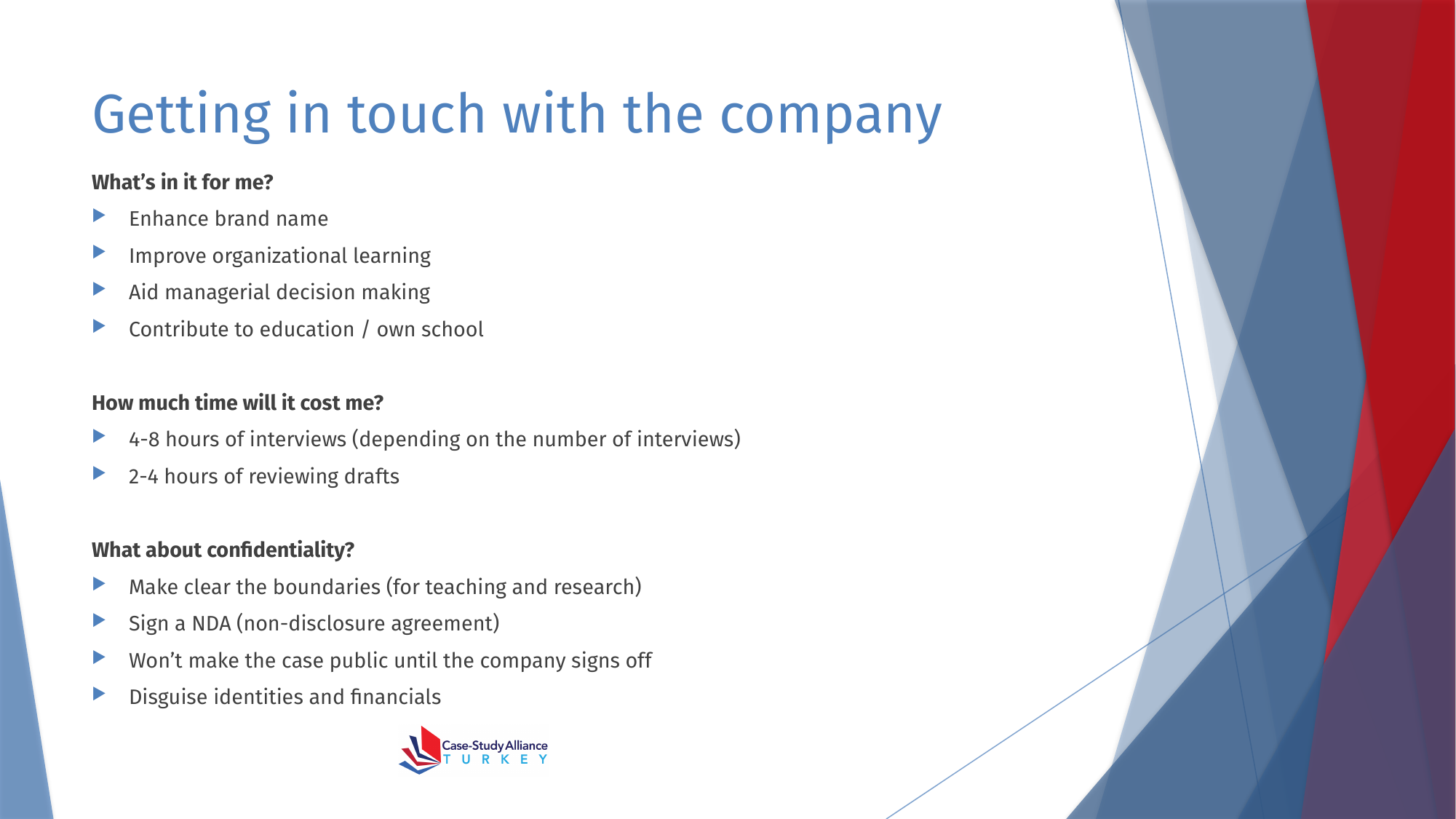

# Getting in touch with the company
What’s in it for me?
Enhance brand name
Improve organizational learning
Aid managerial decision making
Contribute to education / own school

How much time will it cost me?
4-8 hours of interviews (depending on the number of interviews)
2-4 hours of reviewing drafts

What about confidentiality?
Make clear the boundaries (for teaching and research)
Sign a NDA (non-disclosure agreement)
Won’t make the case public until the company signs off
Disguise identities and financials